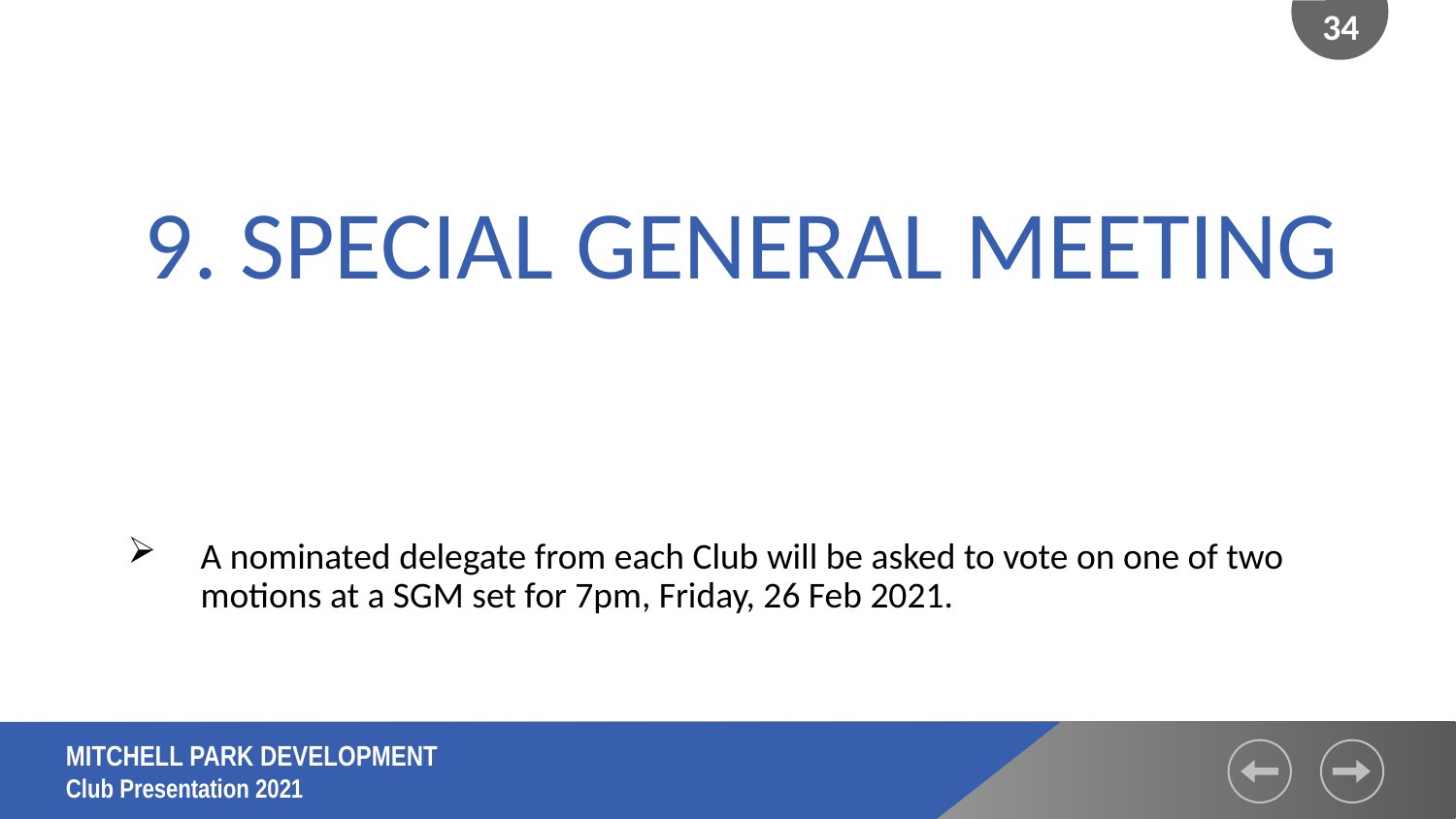

34

9. SPECIAL GENERAL MEETING

A nominated delegate from each Club will be asked to vote on one of two motions at a SGM set for 7pm, Friday, 26 Feb 2021.

MITCHELL PARK DEVELOPMENT
Club Presentation 2021
Hutt Valley Tennis Inc - LTICFP Presentation